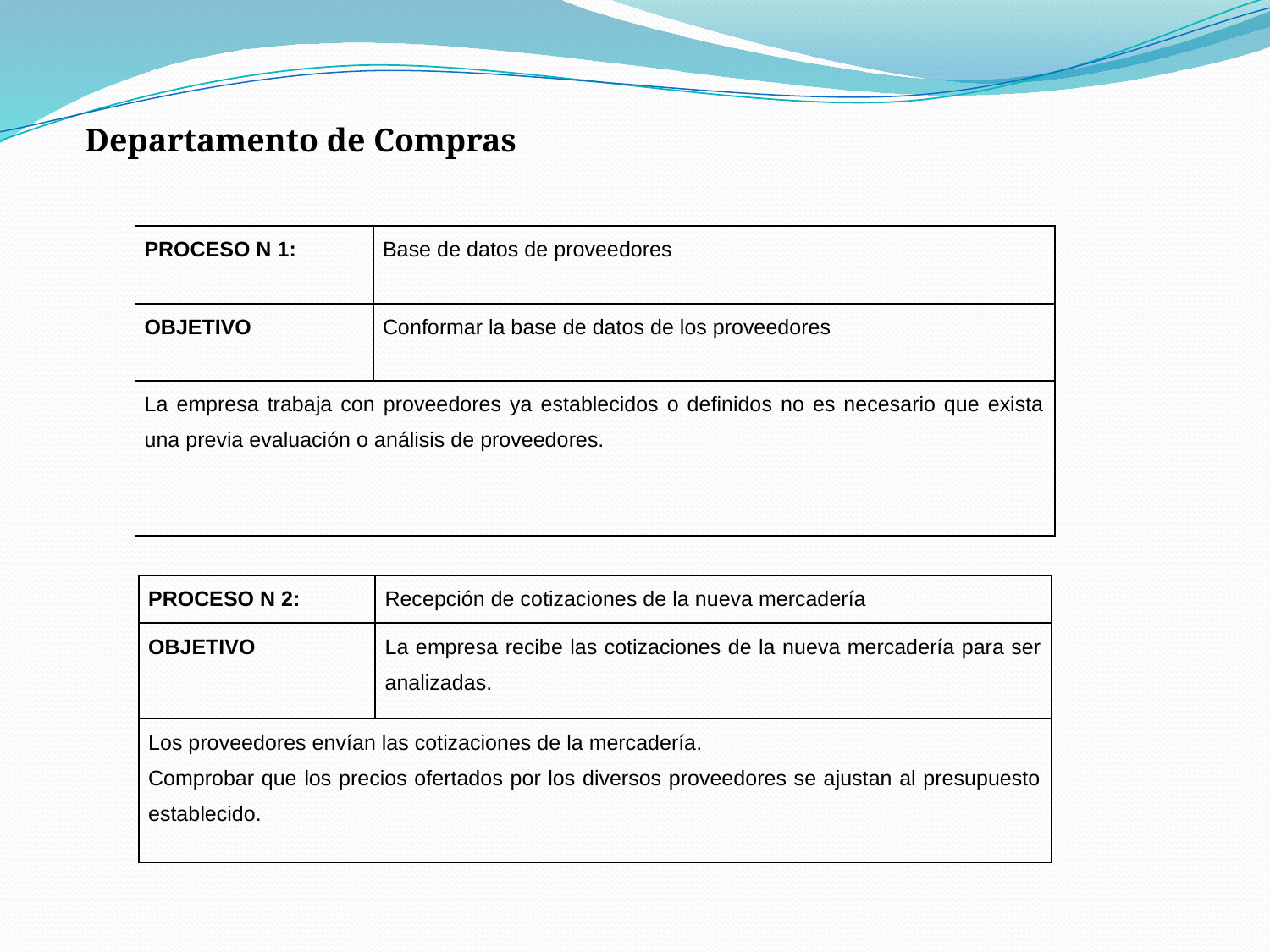

# Departamento de Compras
| PROCESO N 1: | Base de datos de proveedores |
| --- | --- |
| OBJETIVO | Conformar la base de datos de los proveedores |
| La empresa trabaja con proveedores ya establecidos o definidos no es necesario que exista una previa evaluación o análisis de proveedores. |  |
| PROCESO N 2: | Recepción de cotizaciones de la nueva mercadería |
| --- | --- |
| OBJETIVO | La empresa recibe las cotizaciones de la nueva mercadería para ser analizadas. |
| Los proveedores envían las cotizaciones de la mercadería. Comprobar que los precios ofertados por los diversos proveedores se ajustan al presupuesto establecido. |  |